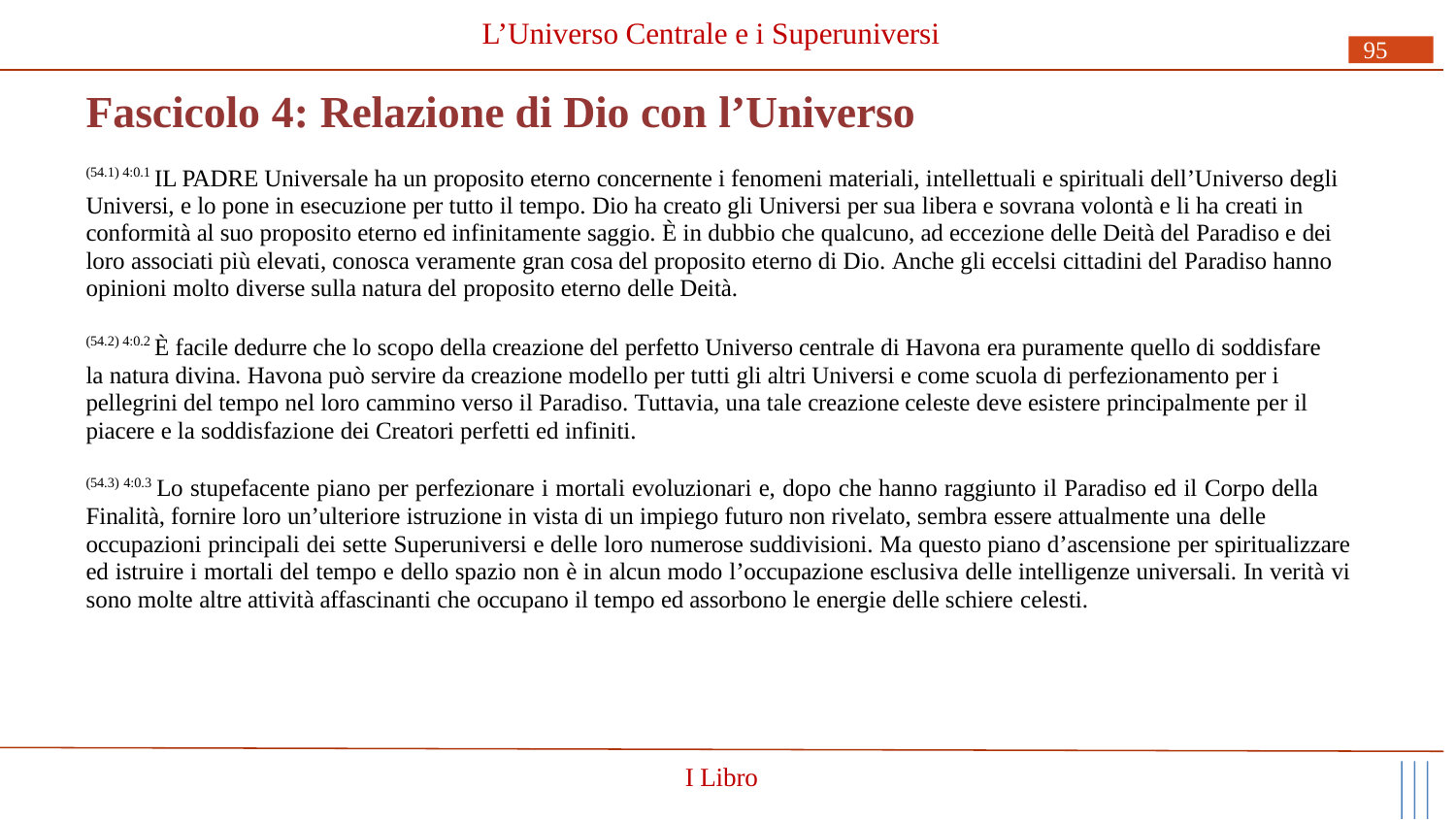

# L’Universo Centrale e i Superuniversi
95

Fascicolo 4: Relazione di Dio con l’Universo
(54.1) 4:0.1 IL PADRE Universale ha un proposito eterno concernente i fenomeni materiali, intellettuali e spirituali dell’Universo degli  Universi, e lo pone in esecuzione per tutto il tempo. Dio ha creato gli Universi per sua libera e sovrana volontà e li ha creati in  conformità al suo proposito eterno ed infinitamente saggio. È in dubbio che qualcuno, ad eccezione delle Deità del Paradiso e dei  loro associati più elevati, conosca veramente gran cosa del proposito eterno di Dio. Anche gli eccelsi cittadini del Paradiso hanno  opinioni molto diverse sulla natura del proposito eterno delle Deità.

(54.2) 4:0.2 È facile dedurre che lo scopo della creazione del perfetto Universo centrale di Havona era puramente quello di soddisfare  la natura divina. Havona può servire da creazione modello per tutti gli altri Universi e come scuola di perfezionamento per i  pellegrini del tempo nel loro cammino verso il Paradiso. Tuttavia, una tale creazione celeste deve esistere principalmente per il  piacere e la soddisfazione dei Creatori perfetti ed infiniti.

(54.3) 4:0.3 Lo stupefacente piano per perfezionare i mortali evoluzionari e, dopo che hanno raggiunto il Paradiso ed il Corpo della  Finalità, fornire loro un’ulteriore istruzione in vista di un impiego futuro non rivelato, sembra essere attualmente una delle
occupazioni principali dei sette Superuniversi e delle loro numerose suddivisioni. Ma questo piano d’ascensione per spiritualizzare  ed istruire i mortali del tempo e dello spazio non è in alcun modo l’occupazione esclusiva delle intelligenze universali. In verità vi  sono molte altre attività affascinanti che occupano il tempo ed assorbono le energie delle schiere celesti.

I Libro